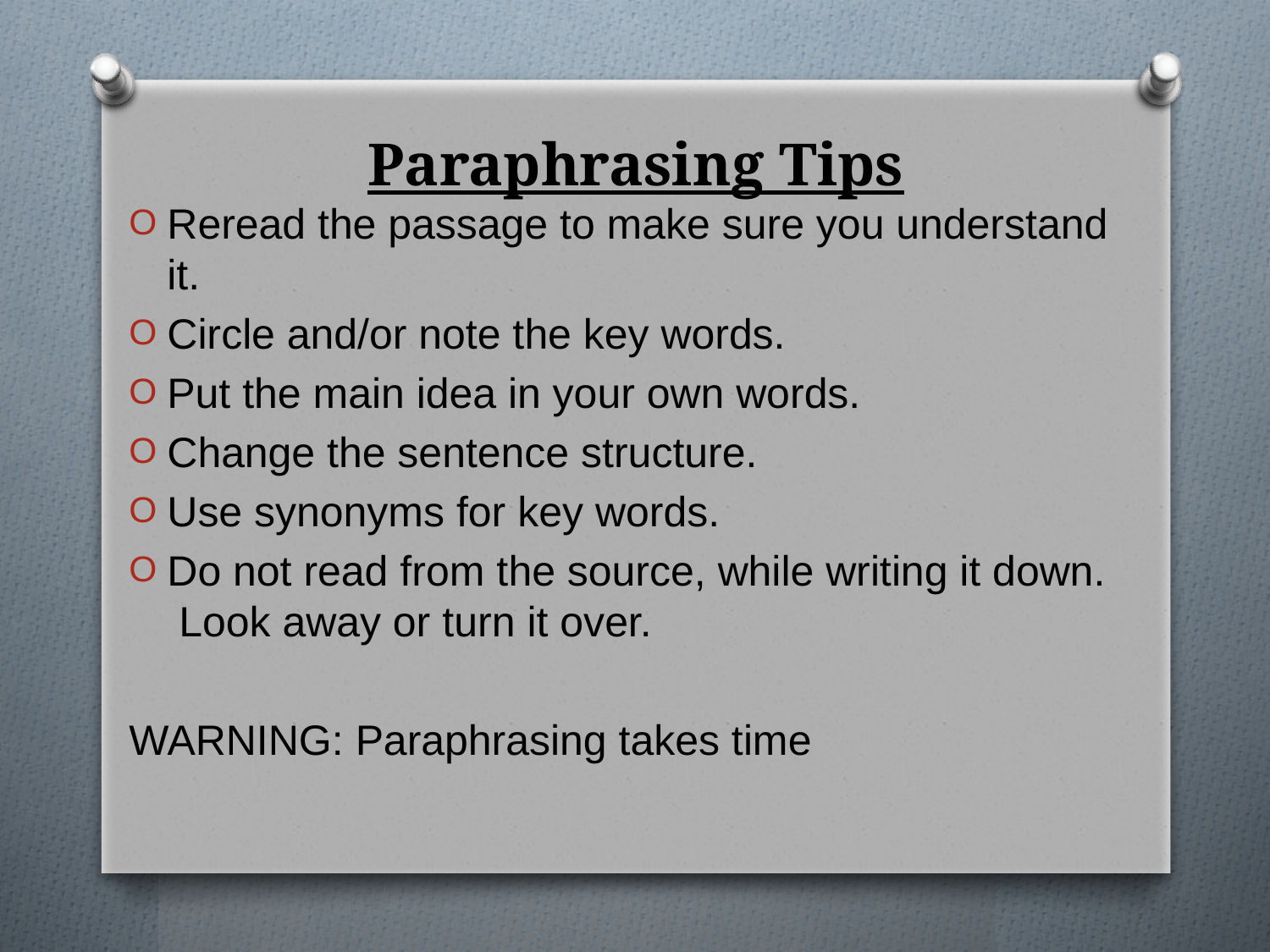

# Paraphrasing Tips
Reread the passage to make sure you understand it.
Circle and/or note the key words.
Put the main idea in your own words.
Change the sentence structure.
Use synonyms for key words.
Do not read from the source, while writing it down.  Look away or turn it over.

WARNING: Paraphrasing takes time